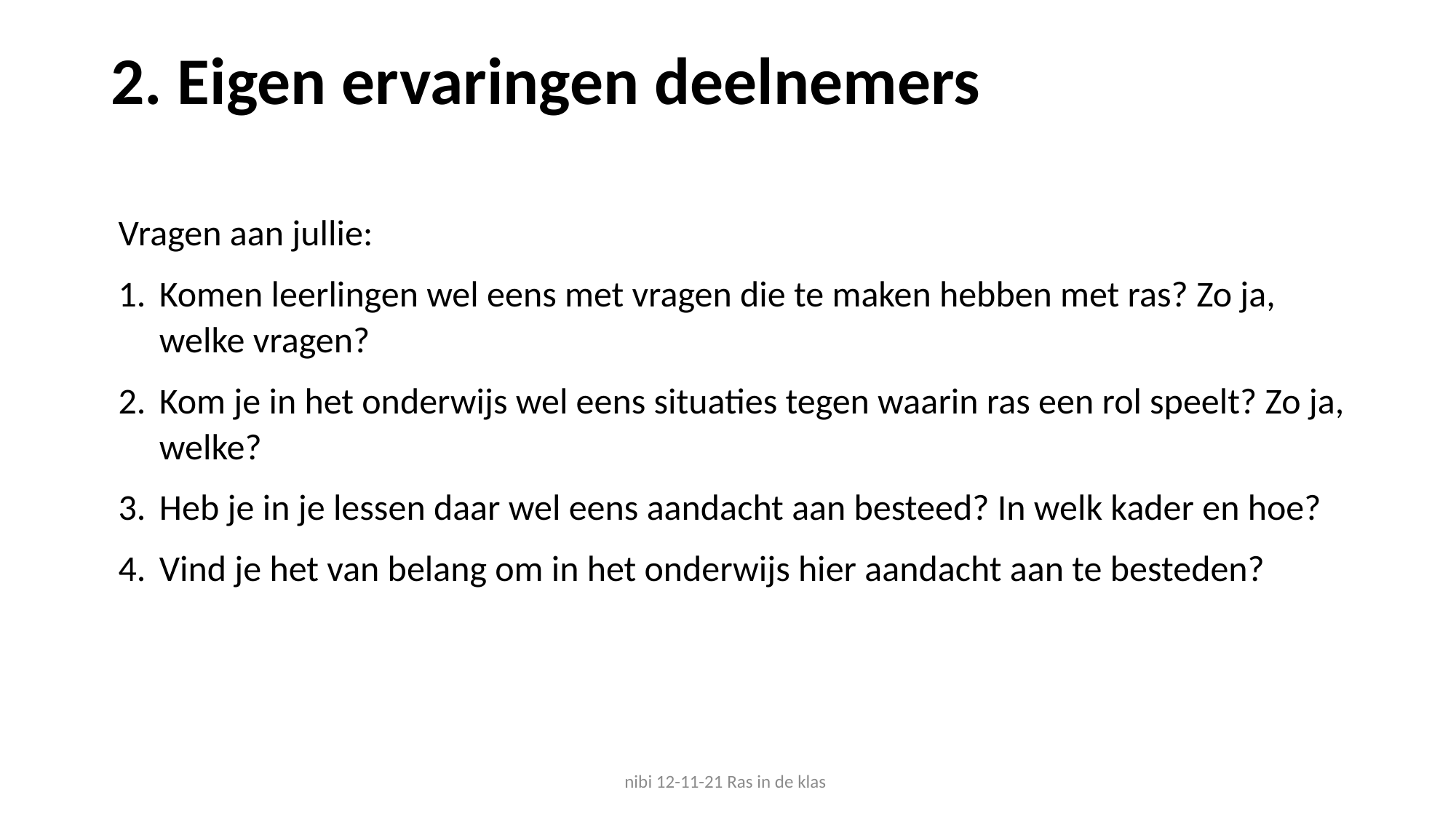

# 2. Eigen ervaringen deelnemers
Vragen aan jullie:
Komen leerlingen wel eens met vragen die te maken hebben met ras? Zo ja, welke vragen?
Kom je in het onderwijs wel eens situaties tegen waarin ras een rol speelt? Zo ja, welke?
Heb je in je lessen daar wel eens aandacht aan besteed? In welk kader en hoe?
Vind je het van belang om in het onderwijs hier aandacht aan te besteden?

nibi 12-11-21 Ras in de klas